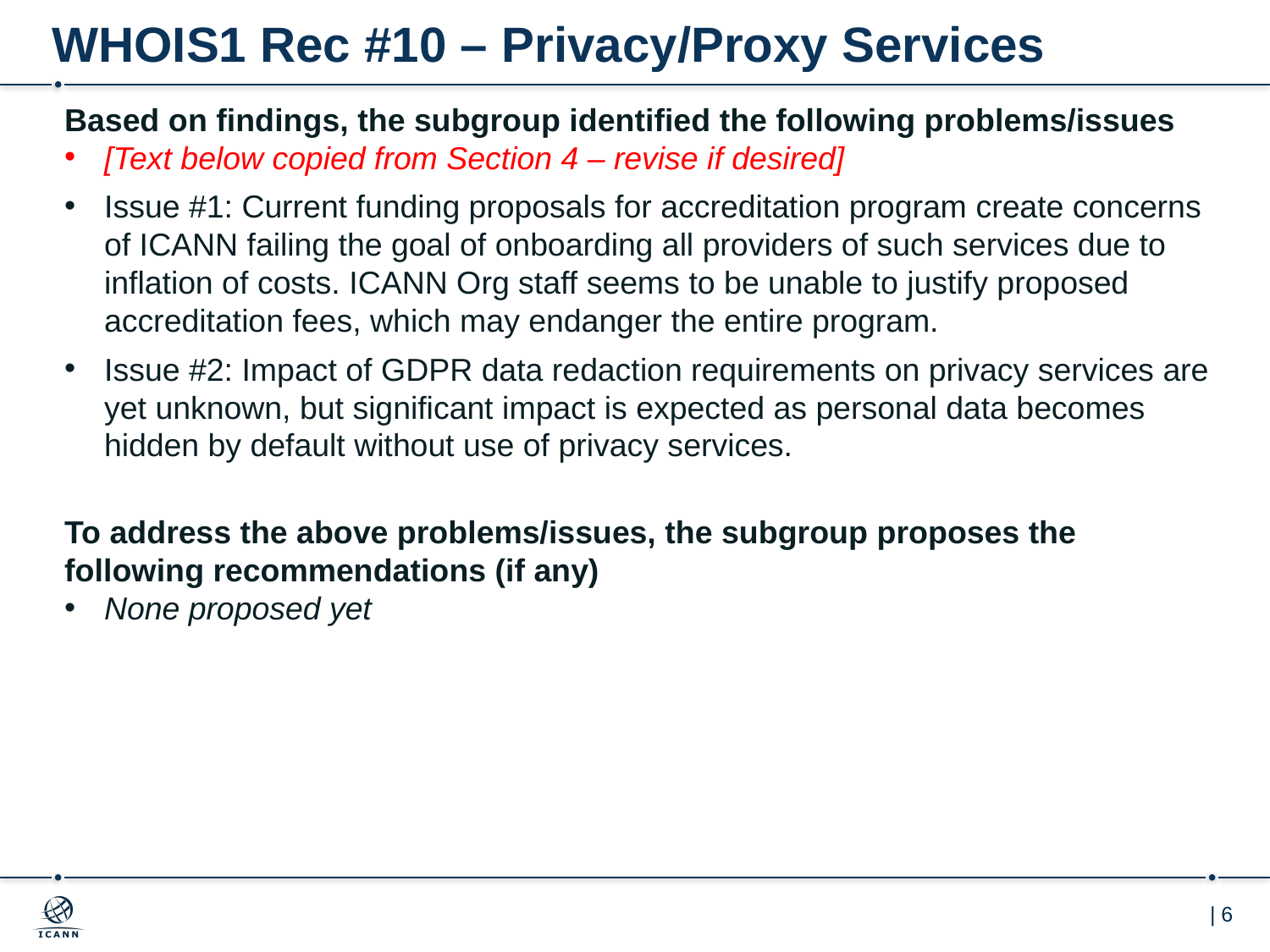

# WHOIS1 Rec #10 – Privacy/Proxy Services
Based on findings, the subgroup identified the following problems/issues
[Text below copied from Section 4 – revise if desired]
Issue #1: Current funding proposals for accreditation program create concerns of ICANN failing the goal of onboarding all providers of such services due to inflation of costs. ICANN Org staff seems to be unable to justify proposed accreditation fees, which may endanger the entire program.
Issue #2: Impact of GDPR data redaction requirements on privacy services are yet unknown, but significant impact is expected as personal data becomes hidden by default without use of privacy services.

To address the above problems/issues, the subgroup proposes the following recommendations (if any)
None proposed yet